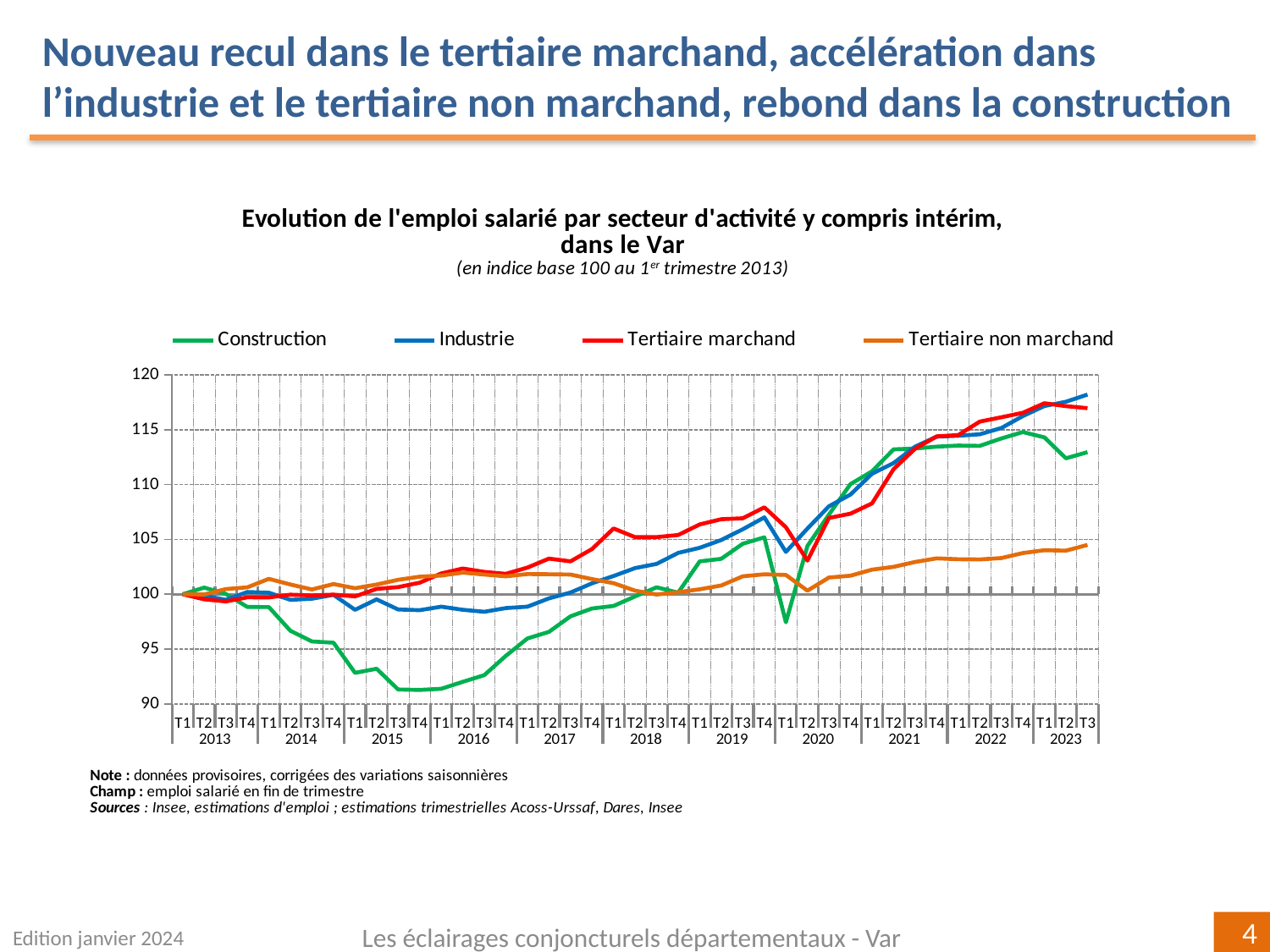

Nouveau recul dans le tertiaire marchand, accélération dans l’industrie et le tertiaire non marchand, rebond dans la construction

### Chart

| Category | Construction  | Industrie  | Tertiaire marchand  | Tertiaire non marchand  |
|---|---|---|---|---|
| T1 | 100.0 | 100.0 | 100.0 | 100.0 |
| T2 | 100.60807874570837 | 99.86977713487569 | 99.53816357835782 | 99.9765149967917 |
| T3 | 100.03027332867738 | 99.49248225901194 | 99.34630823008162 | 100.47105158302301 |
| T4 | 98.84466102945373 | 100.20492729181395 | 99.71721139202039 | 100.6312951970675 |
| T1 | 98.8298614279847 | 100.13525367237158 | 99.70936402662332 | 101.4047901037789 |
| T2 | 96.67198167608728 | 99.48871497930747 | 99.95753407787234 | 100.88680233767437 |
| T3 | 95.69755471983112 | 99.59027727712207 | 99.88619338646828 | 100.4354617545045 |
| T4 | 95.58598881388797 | 99.94731154068033 | 99.96538470531794 | 100.9286165151146 |
| T1 | 92.83961698839836 | 98.58096292015294 | 99.80663479827652 | 100.5451937715043 |
| T2 | 93.20993945503868 | 99.53027582280633 | 100.48904672930885 | 100.88578823425738 |
| T3 | 91.32209426342047 | 98.61259276876763 | 100.65162373255734 | 101.31595464939629 |
| T4 | 91.2831625451782 | 98.54652320209793 | 101.05096504784524 | 101.59911201904927 |
| T1 | 91.38601631706472 | 98.86632499961648 | 101.89678573185368 | 101.70053953507465 |
| T2 | 92.02137329712272 | 98.58340052846955 | 102.34520375575109 | 101.97174619878626 |
| T3 | 92.62805905797946 | 98.40288670279233 | 102.03441235716288 | 101.79464784562 |
| T4 | 94.38493819105064 | 98.73731190376473 | 101.85655831309867 | 101.63077877174098 |
| T1 | 95.973508519273 | 98.86478085839589 | 102.42795619970786 | 101.83810746800488 |
| T2 | 96.57054746029186 | 99.6208607844105 | 103.24653702287625 | 101.82345083752232 |
| T3 | 97.98923674885727 | 100.15596410586502 | 102.99452338413792 | 101.79537539179822 |
| T4 | 98.70323826309935 | 100.99659377603096 | 104.11990421713698 | 101.38225947721024 |
| T1 | 98.93373996574543 | 101.66300711783424 | 105.99166902289308 | 101.00800486236932 |
| T2 | 99.80005043549866 | 102.38070700722656 | 105.19939076858151 | 100.32915855669951 |
| T3 | 100.63171932092926 | 102.76428419136398 | 105.20434341550673 | 99.97508943017475 |
| T4 | 100.14700315082945 | 103.76805418181137 | 105.39418507194303 | 100.1878698880923 |
| T1 | 102.99336788346353 | 104.23045375911342 | 106.3656628900463 | 100.45148419063945 |
| T2 | 103.2276830110802 | 104.94206448310877 | 106.83937747199678 | 100.79894936271647 |
| T3 | 104.60050364727984 | 105.92130798340935 | 106.92655665478614 | 101.6345343995475 |
| T4 | 105.18843717988162 | 107.00578709025199 | 107.92276532441282 | 101.81761516694168 |
| T1 | 97.44257652313769 | 103.85657207136887 | 106.11320543745109 | 101.75652131059107 |
| T2 | 104.40366660757425 | 105.98303254071695 | 103.065162381911 | 100.32461925378581 |
| T3 | 107.26254785472524 | 108.01674859148306 | 106.95640937291114 | 101.51942365582327 |
| T4 | 110.03900597104747 | 109.08768441273683 | 107.3468381720391 | 101.68965012024773 |
| T1 | 111.20537449650662 | 110.98846432601917 | 108.28254922554763 | 102.24049066233827 |
| T2 | 113.20407878034831 | 111.9566024875623 | 111.40450601527745 | 102.49583067423696 |
| T3 | 113.2804750069579 | 113.4572646155106 | 113.2692706941497 | 102.94100375878364 |
| T4 | 113.45190118437768 | 114.36329782313157 | 114.39006287043863 | 103.2714691206599 |
| T1 | 113.55268458677166 | 114.4411354119436 | 114.5074576242515 | 103.18781595973394 |
| T2 | 113.52511439069258 | 114.58014755329128 | 115.73557418323983 | 103.16876039990387 |
| T3 | 114.19782773632636 | 115.15080621715381 | 116.12742551498256 | 103.29565998876097 |
| T4 | 114.7805833060095 | 116.23909680290707 | 116.53535568376357 | 103.75423991302068 |
| T1 | 114.29861913700027 | 117.15190429001893 | 117.40699242400625 | 104.01362402282426 |
| T2 | 112.38732304332359 | 117.5424642121992 | 117.14435130725707 | 103.96973204666597 |
| T3 | 112.95026581226142 | 118.19609203544452 | 116.95490373777324 | 104.49681813186531 |
Edition janvier 2024
Les éclairages conjoncturels départementaux - Var
4